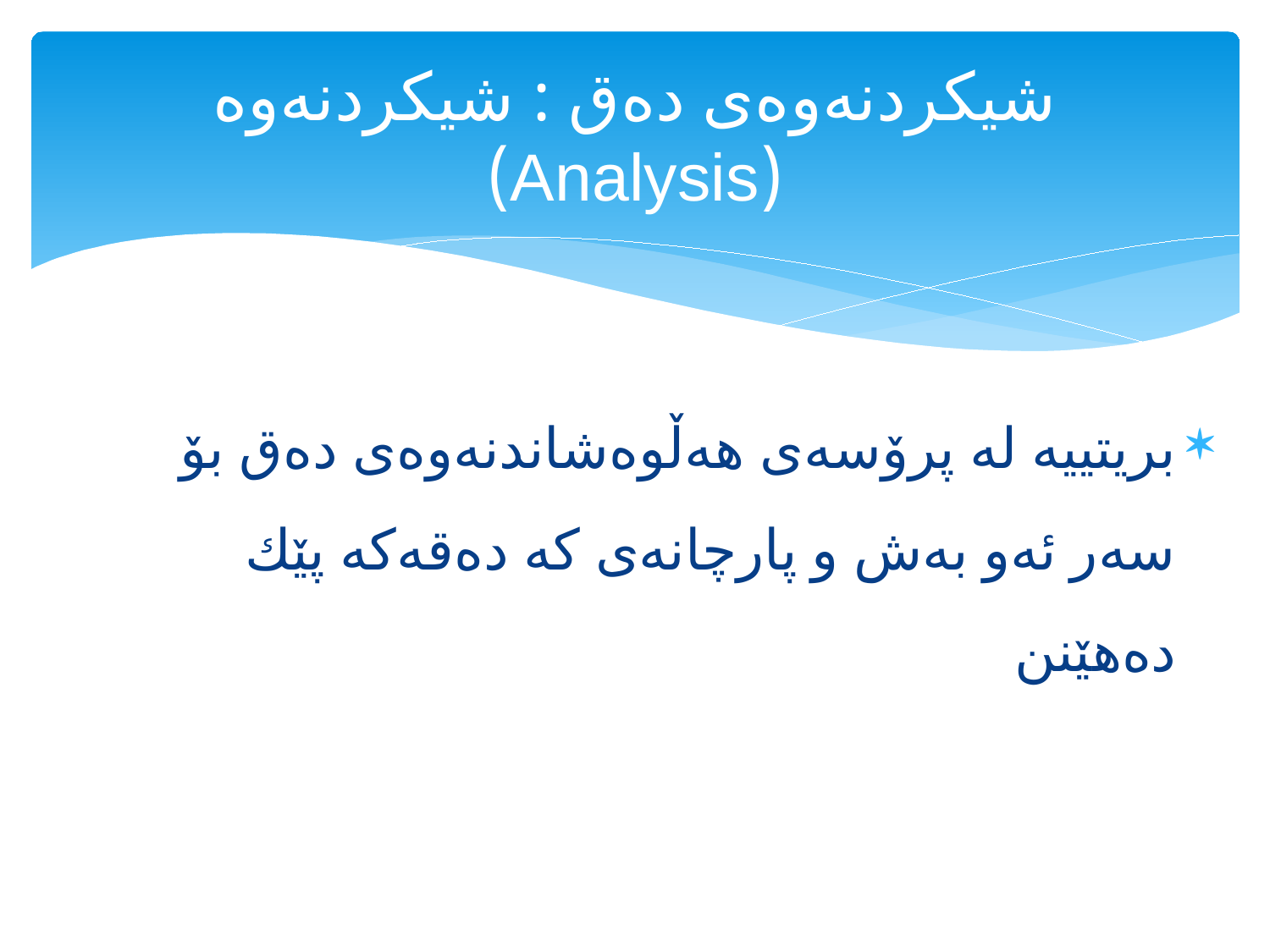

# شیكردنه‌وه‌ی ده‌ق : شیكردنه‌وه‌ (Analysis)
بریتییه‌ له‌ پرۆسه‌ی هه‌ڵوه‌شاندنه‌وه‌ی ده‌ق بۆ سه‌ر ئه‌و به‌ش و پارچانه‌ی كه‌ ده‌قه‌كه‌ پێك ده‌هێنن